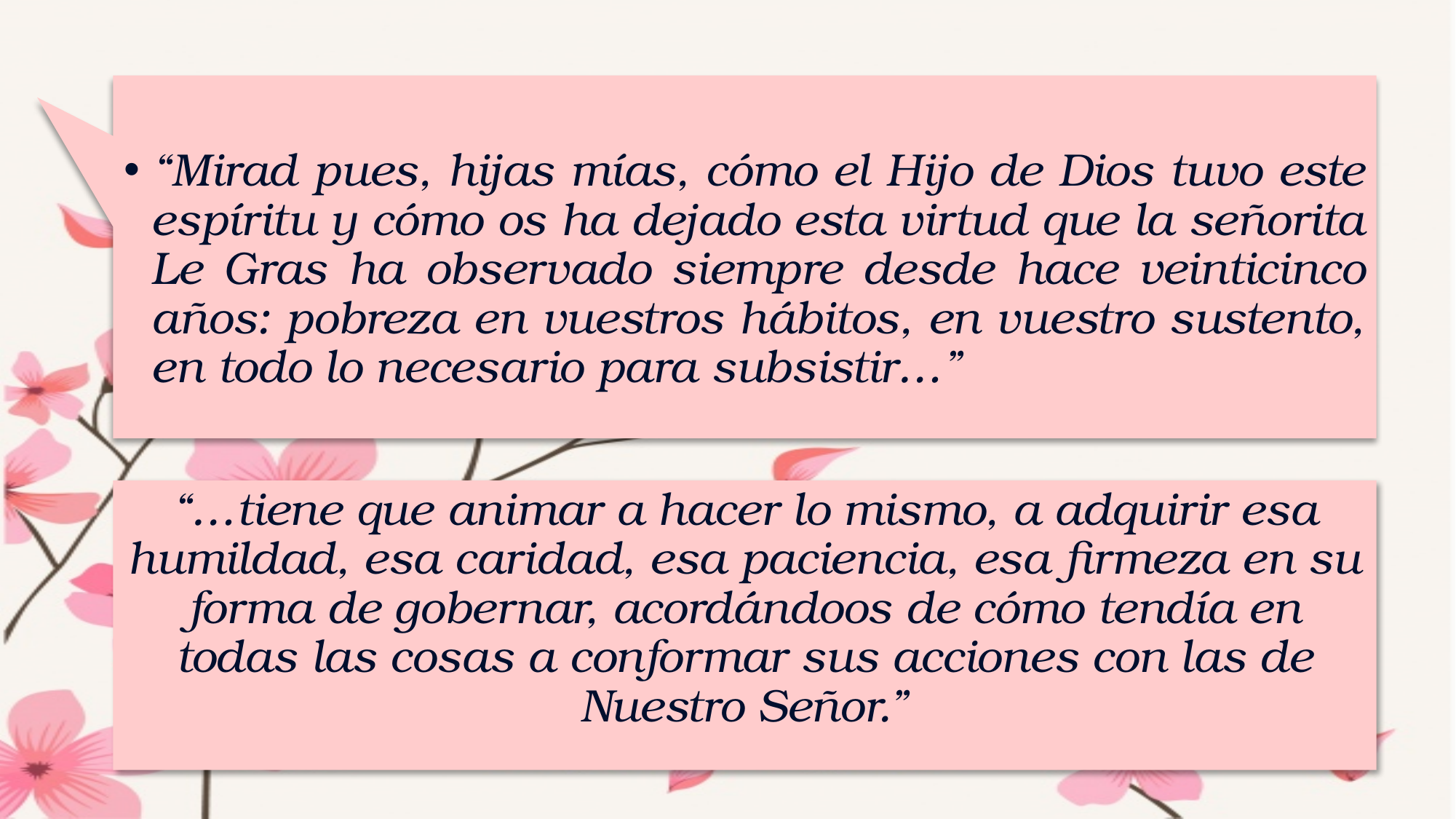

“Mirad pues, hijas mías, cómo el Hijo de Dios tuvo este espíritu y cómo os ha dejado esta virtud que la señorita Le Gras ha observado siempre desde hace veinticinco años: pobreza en vuestros hábitos, en vuestro sustento, en todo lo necesario para subsistir…”
“…tiene que animar a hacer lo mismo, a adquirir esa humildad, esa caridad, esa paciencia, esa firmeza en su forma de gobernar, acordándoos de cómo tendía en todas las cosas a conformar sus acciones con las de Nuestro Señor.”